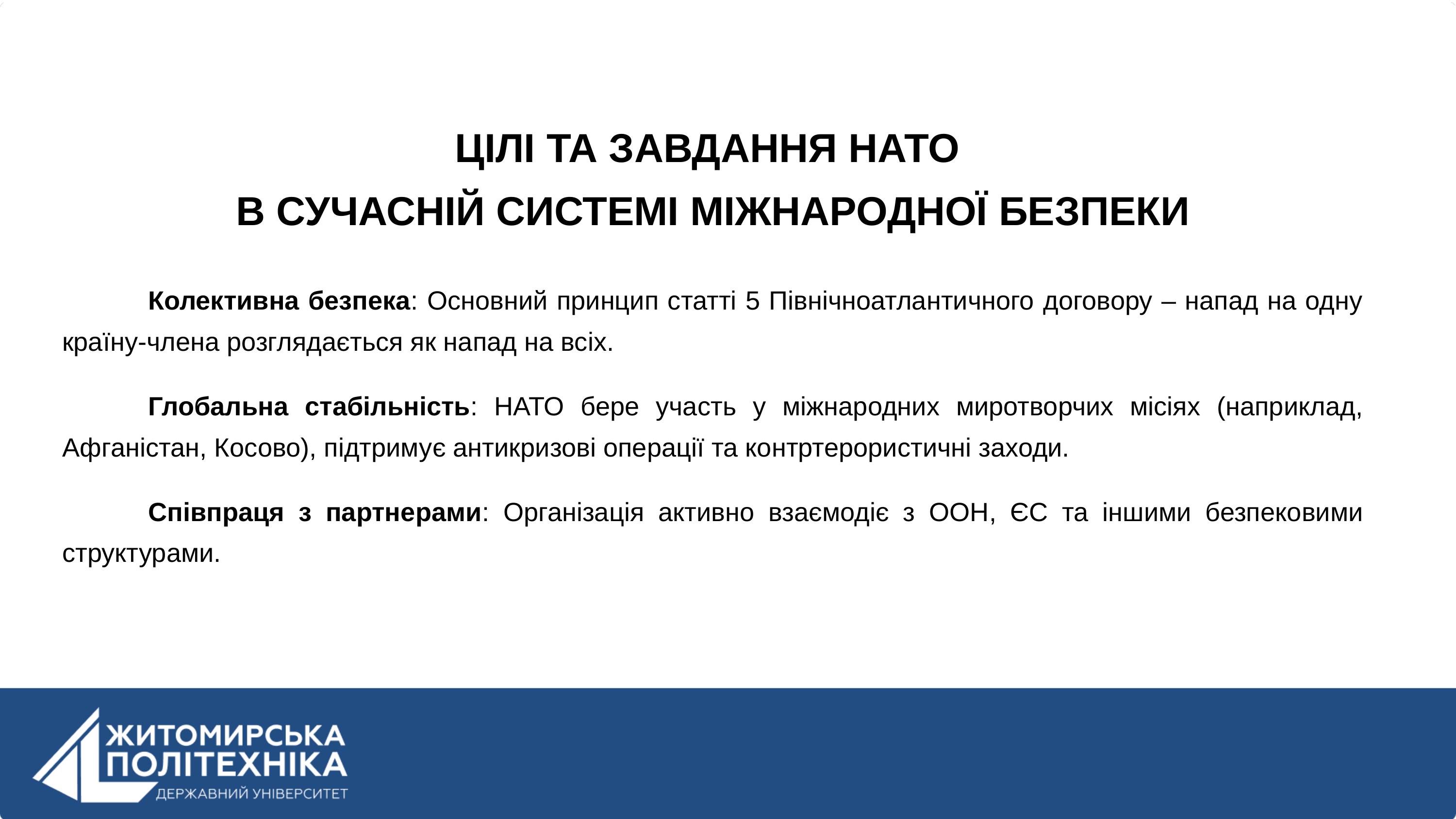

ЦІЛІ ТА ЗАВДАННЯ НАТО
В СУЧАСНІЙ СИСТЕМІ МІЖНАРОДНОЇ БЕЗПЕКИ

Колективна безпека: Основний принцип статті 5 Північноатлантичного договору – напад на одну країну-члена розглядається як напад на всіх.

Глобальна стабільність: НАТО бере участь у міжнародних миротворчих місіях (наприклад, Афганістан, Косово), підтримує антикризові операції та контртерористичні заходи.

Співпраця з партнерами: Організація активно взаємодіє з ООН, ЄС та іншими безпековими структурами.